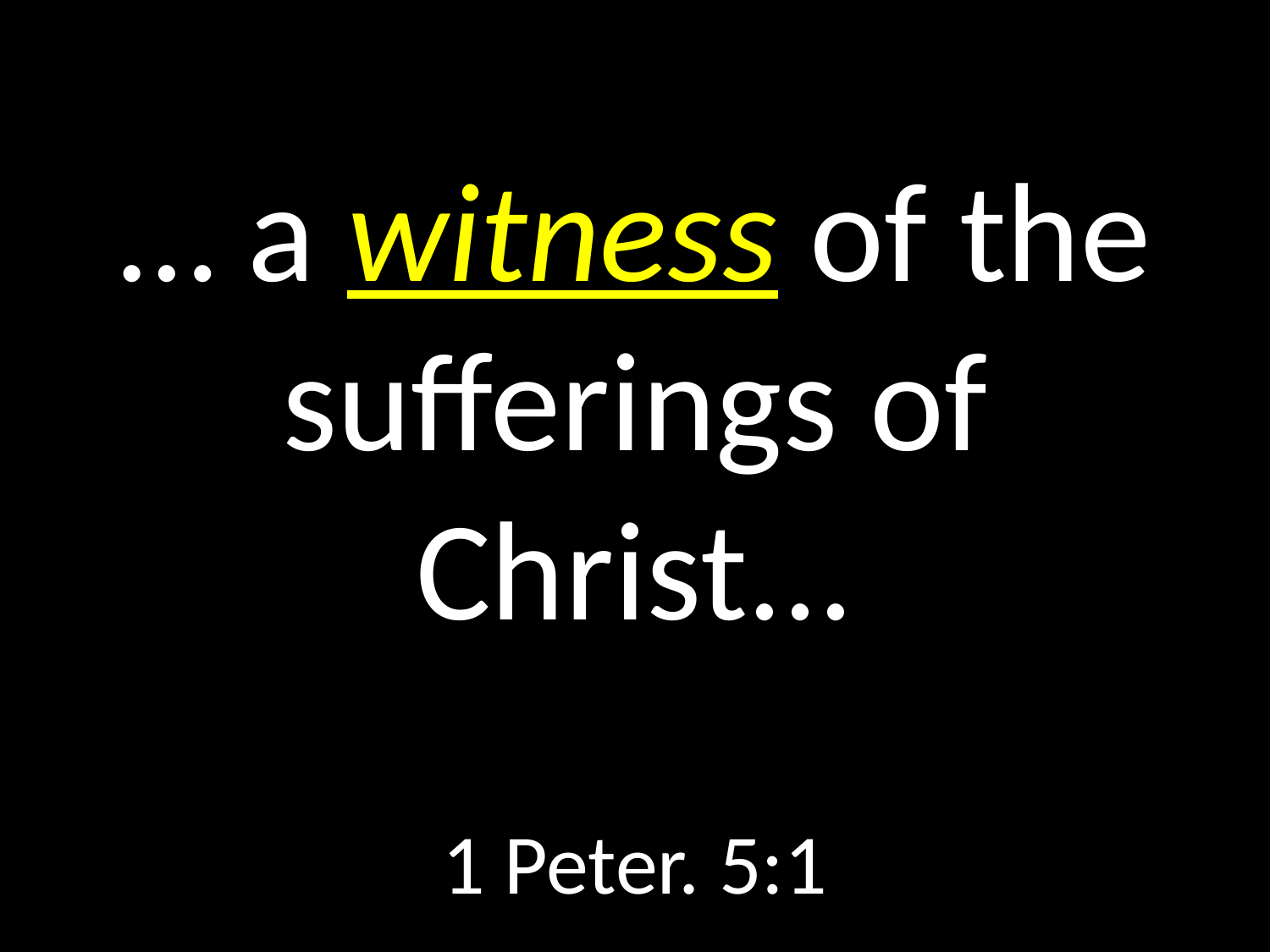

# … a witness of the sufferings of Christ...
GOD
GOD
1 Peter. 5:1